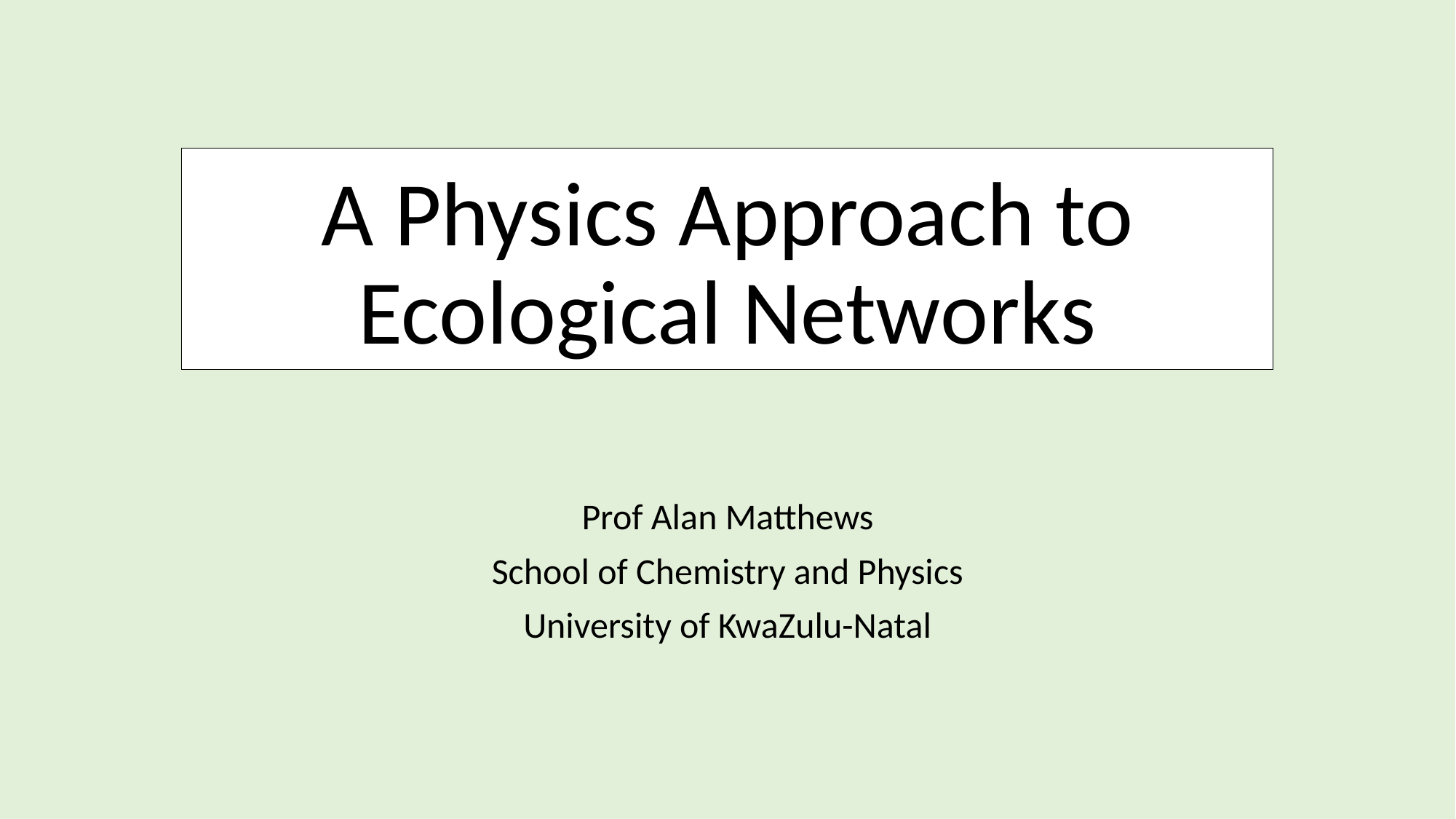

# A Physics Approach to Ecological Networks
Prof Alan Matthews
School of Chemistry and Physics
University of KwaZulu-Natal